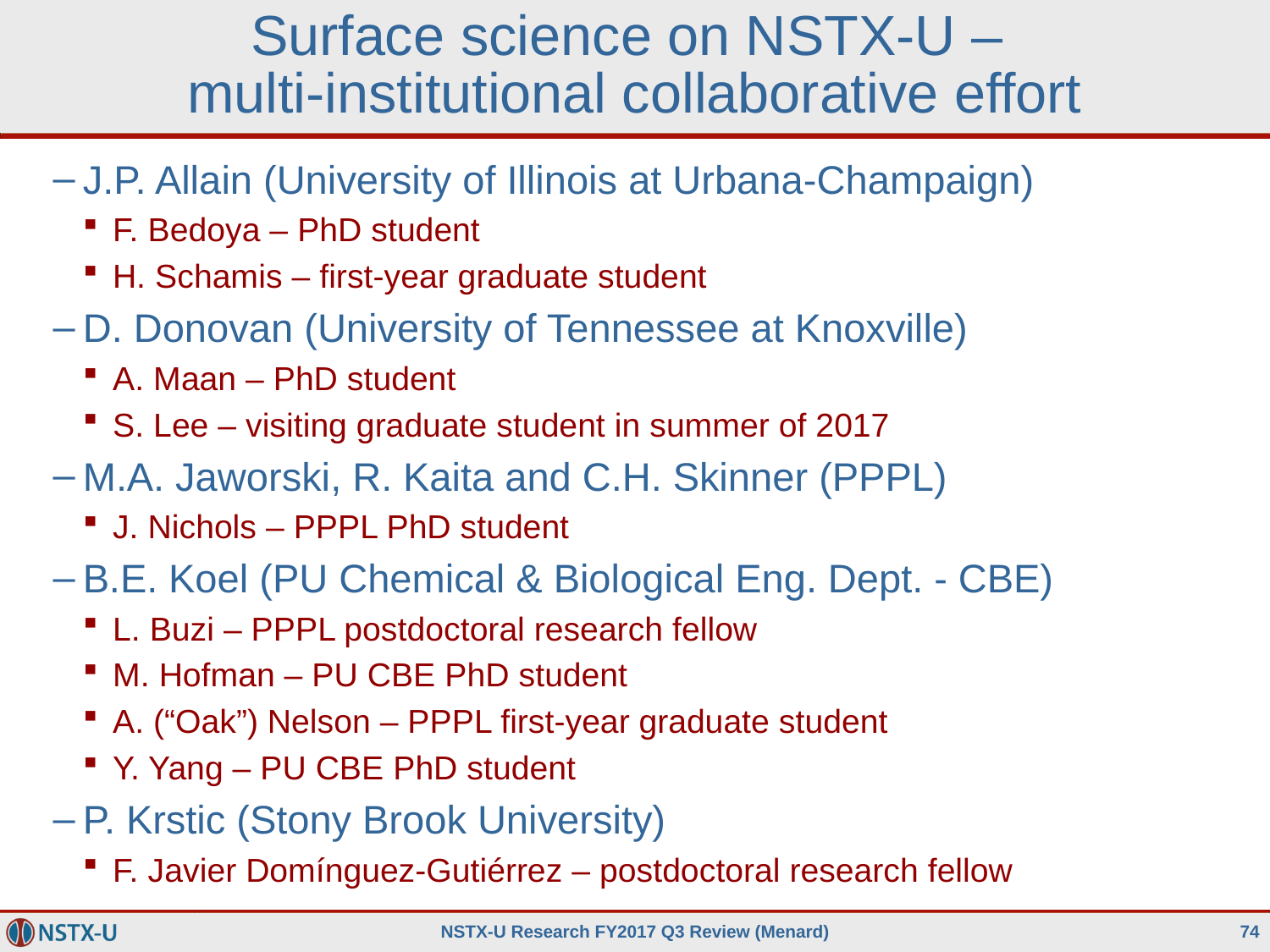

# Surface science on NSTX-U – multi-institutional collaborative effort
J.P. Allain (University of Illinois at Urbana-Champaign)
F. Bedoya – PhD student
H. Schamis – first-year graduate student
D. Donovan (University of Tennessee at Knoxville)
A. Maan – PhD student
S. Lee – visiting graduate student in summer of 2017
M.A. Jaworski, R. Kaita and C.H. Skinner (PPPL)
J. Nichols – PPPL PhD student
B.E. Koel (PU Chemical & Biological Eng. Dept. - CBE)
L. Buzi – PPPL postdoctoral research fellow
M. Hofman – PU CBE PhD student
A. (“Oak”) Nelson – PPPL first-year graduate student
Y. Yang – PU CBE PhD student
P. Krstic (Stony Brook University)
F. Javier Domínguez-Gutiérrez – postdoctoral research fellow